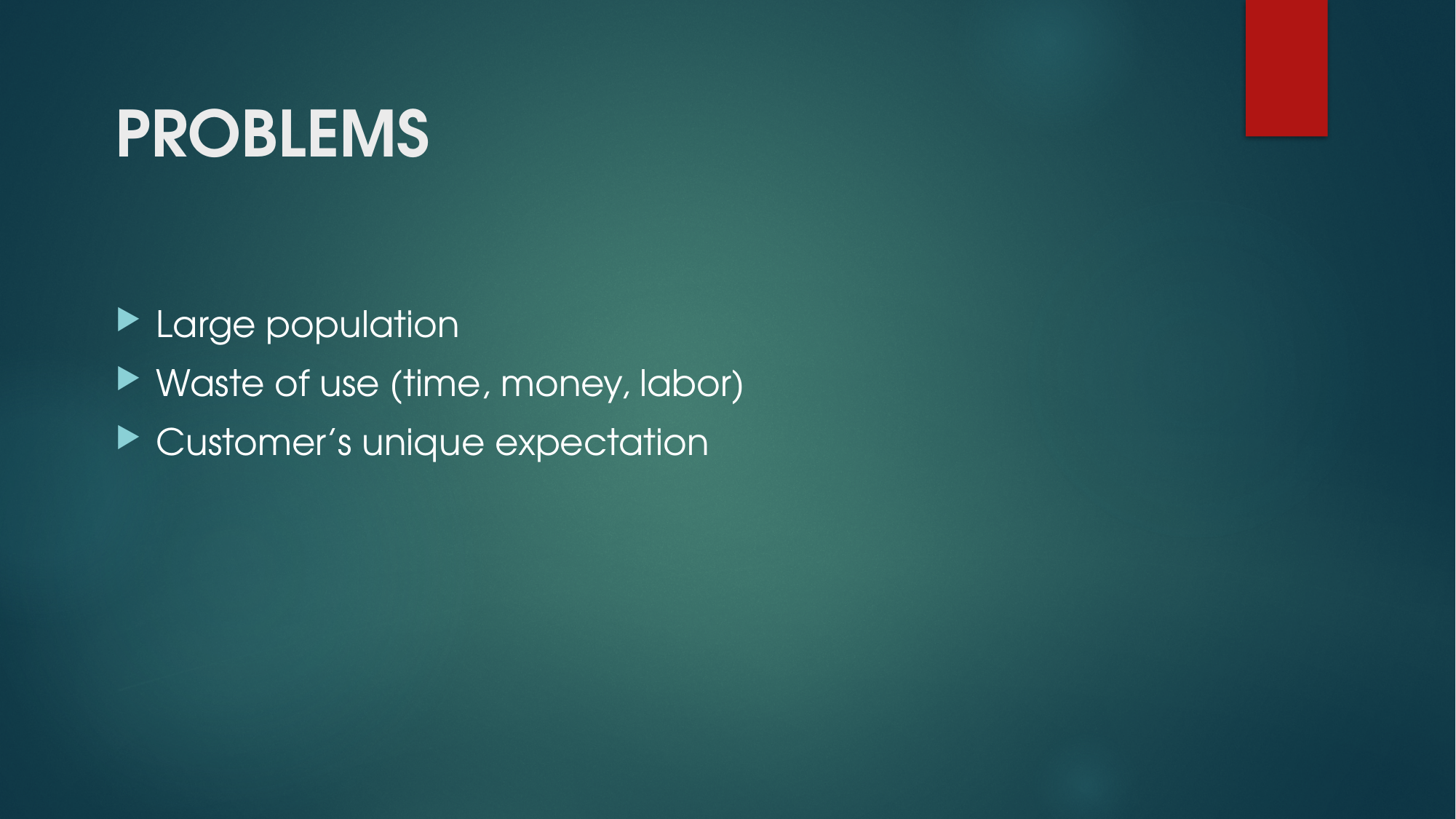

# PROBLEMS
Large population
Waste of use (time, money, labor)
Customer’s unique expectation